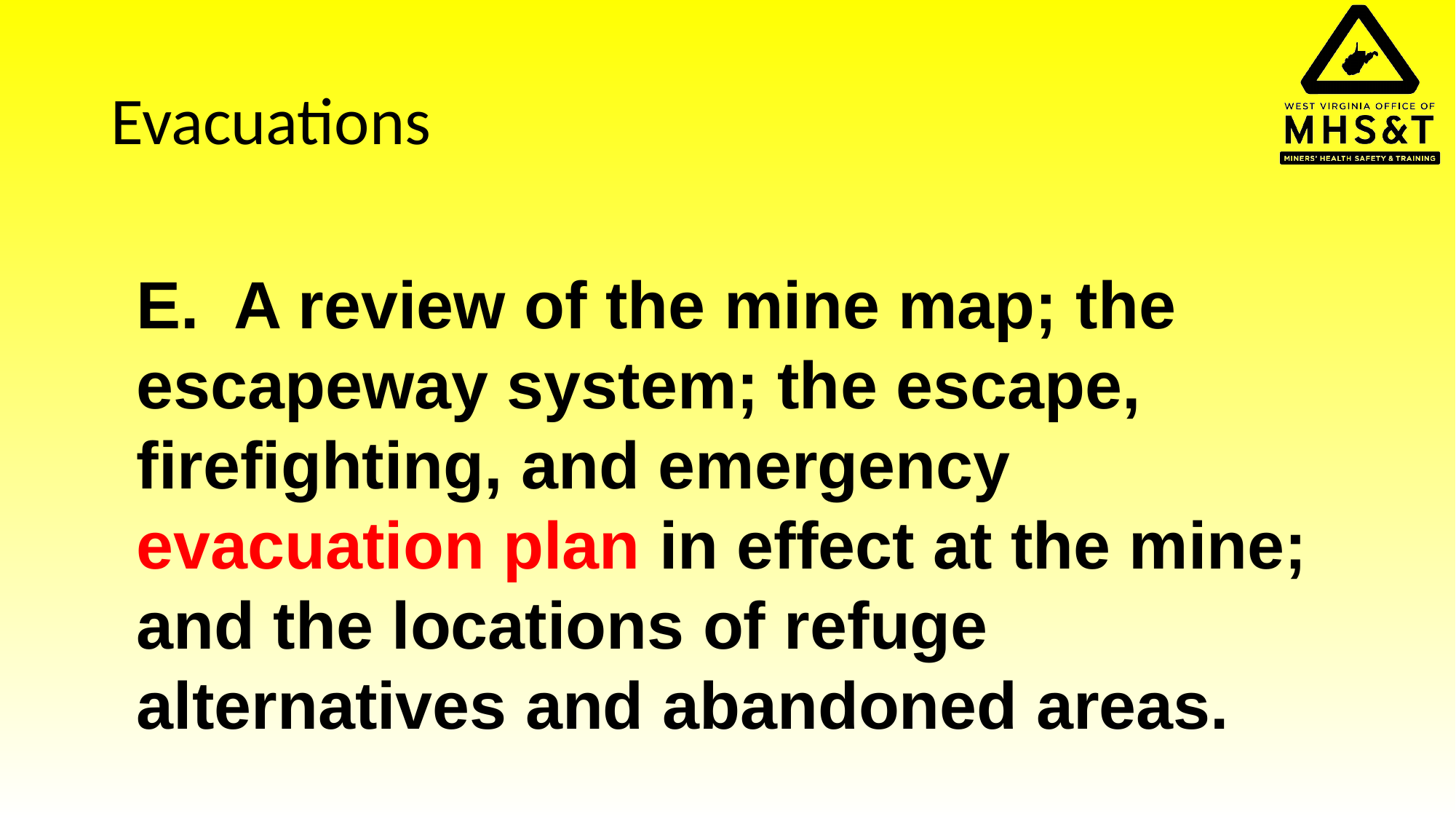

# Evacuations
E.  A review of the mine map; the escapeway system; the escape, firefighting, and emergency evacuation plan in effect at the mine; and the locations of refuge alternatives and abandoned areas.